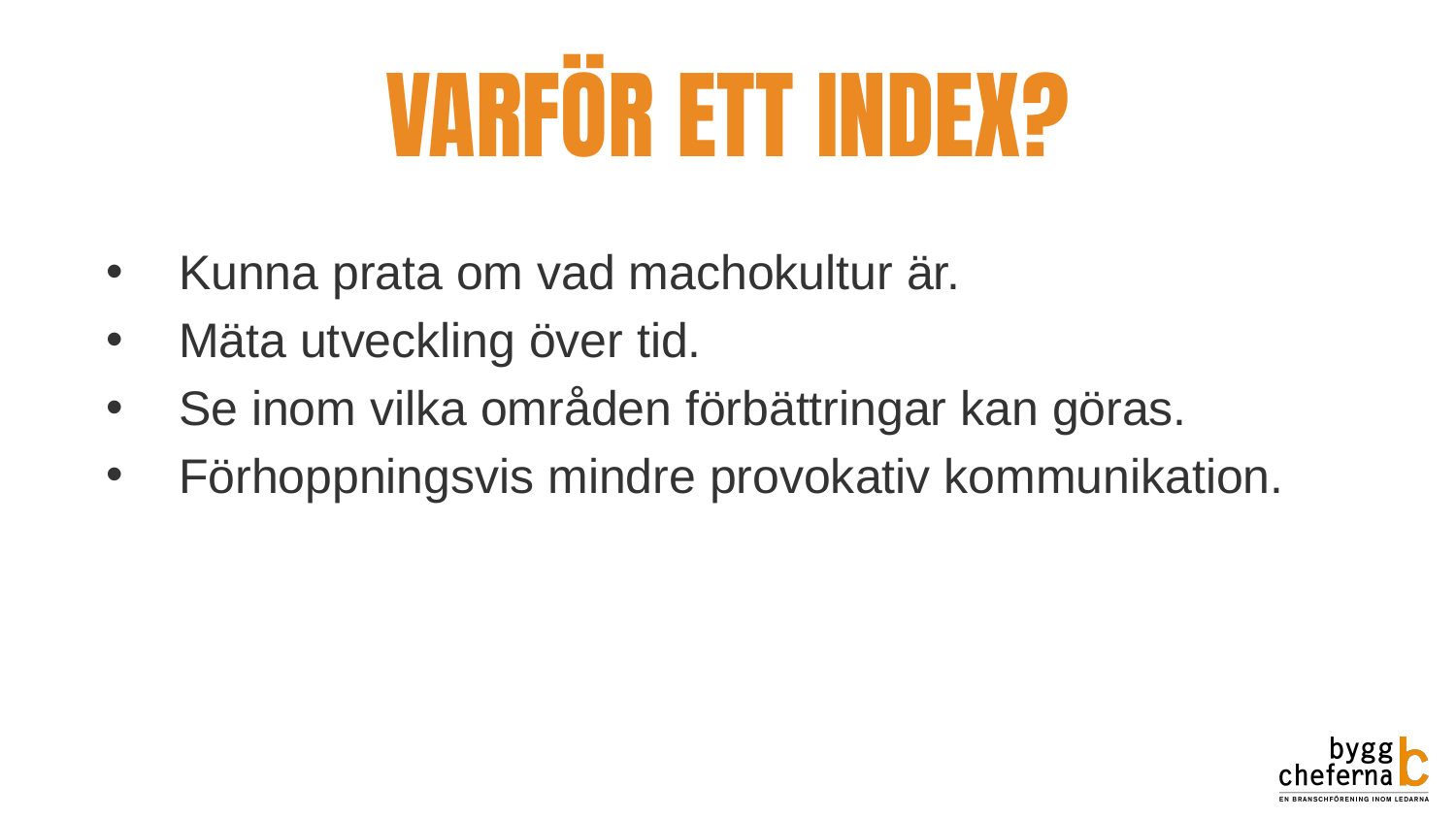

# VARFÖR ETT INDEX?
Kunna prata om vad machokultur är.
Mäta utveckling över tid.
Se inom vilka områden förbättringar kan göras.
Förhoppningsvis mindre provokativ kommunikation.